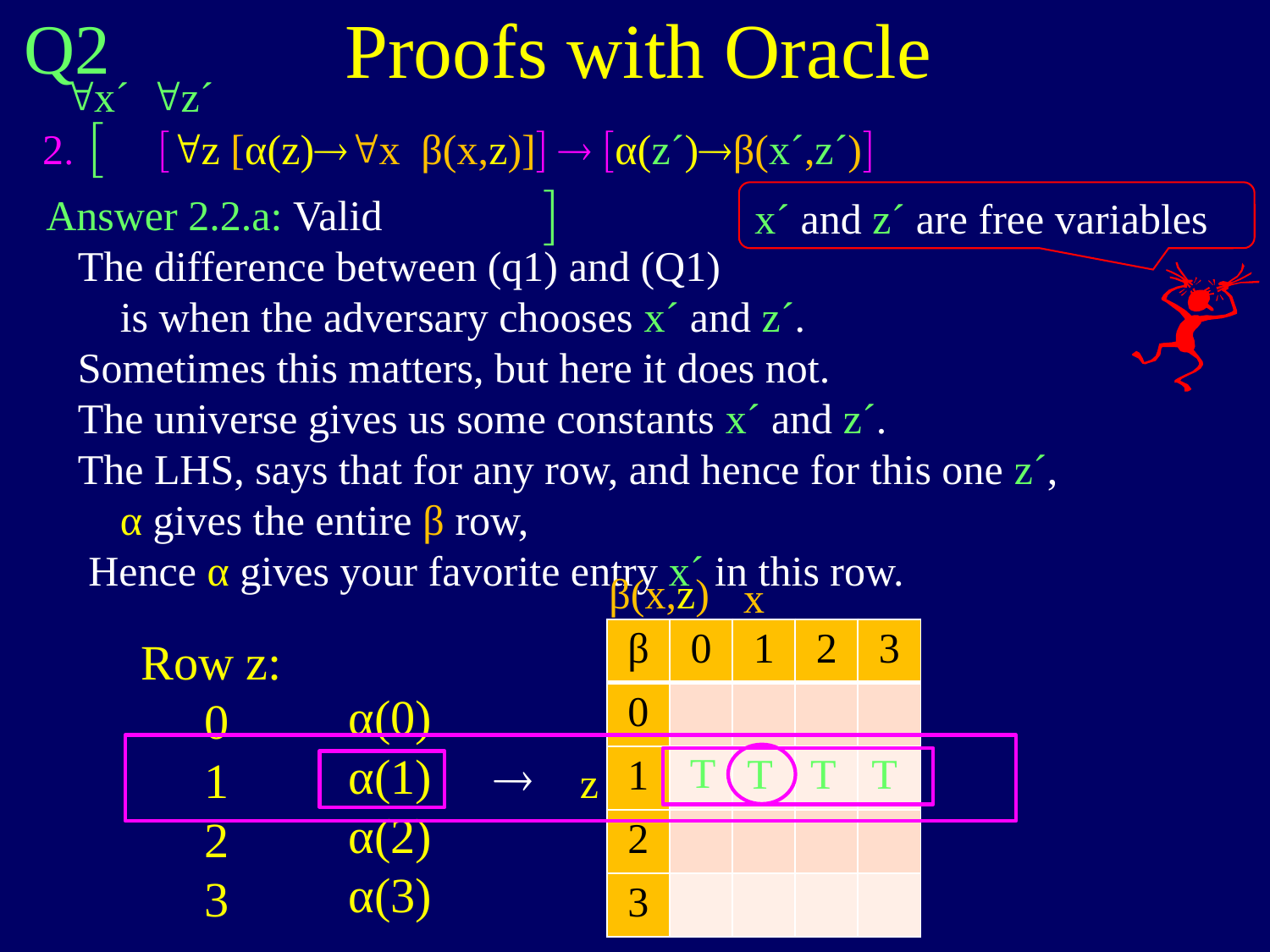

Proofs with Oracle
Q2
∀x´ ∀z´
[                                                     ]
2.    [∀z [α(z)→∀x β(x,z)]] → [α(z´)→β(x´,z´)]
x´ and z´ are free variables
Answer 2.2.a: Valid
   The difference between (q1) and (Q1)
       is when the adversary chooses x´ and z´.
   Sometimes this matters, but here it does not.
   The universe gives us some constants x´ and z´.
   The LHS, says that for any row, and hence for this one z´,
       α gives the entire β row,
    Hence α gives your favorite entry x´ in this row.

β(x,z)
x
| β | 0 | 1 | 2 | 3 |
| --- | --- | --- | --- | --- |
| 0 |  |  |  |  |
| 1 |  |  |  |  |
| 2 |  |  |  |  |
| 3 |  |  |  |  |
Row z:
0
1
2
3
α(0)
α(1)
α(2)
α(3)

T
T
T
T

→

z